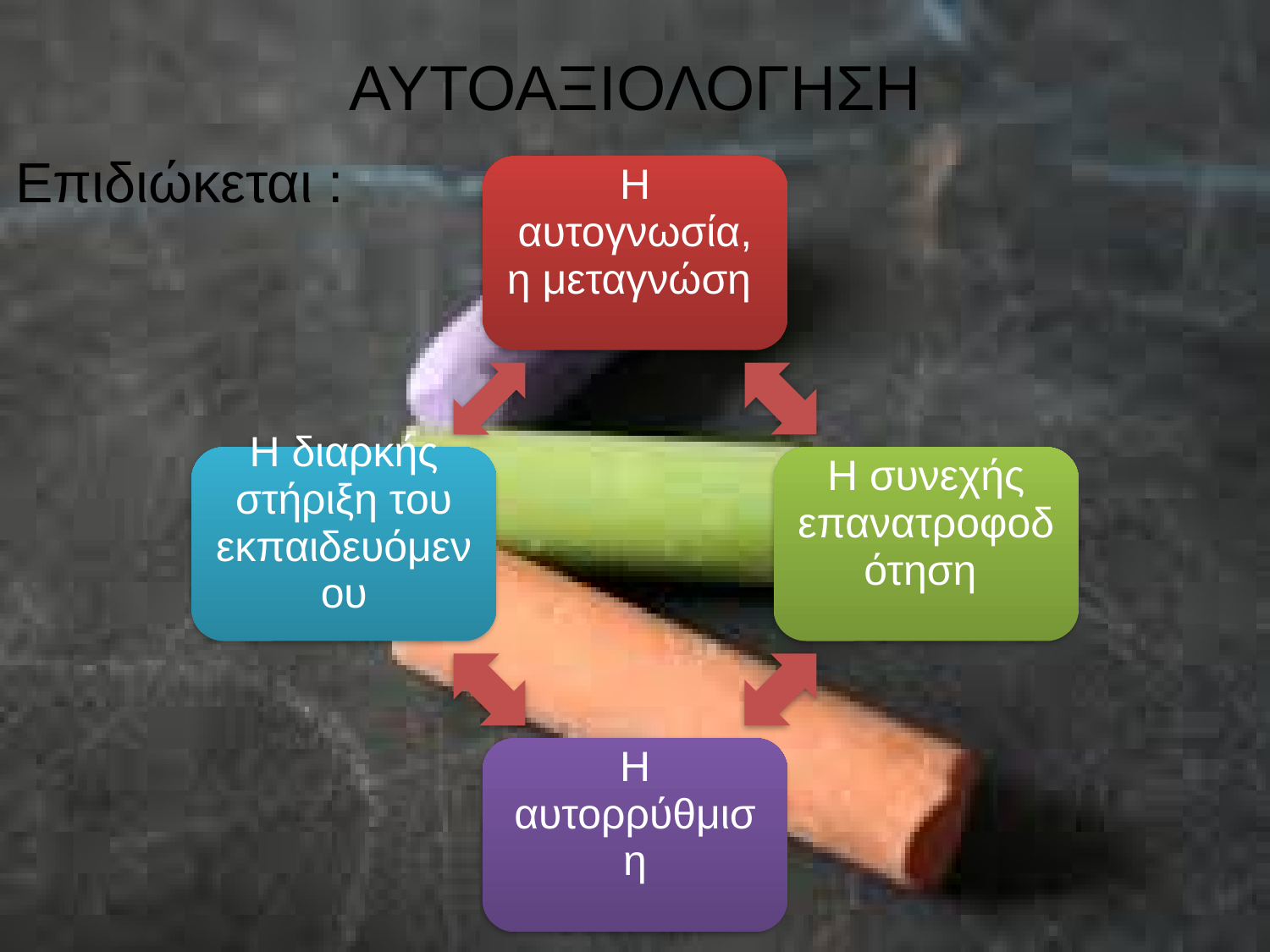

# ΑΥΤΟΑΞΙΟΛΟΓΗΣΗ
Επιδιώκεται :

Η αυτογνωσία, η μεταγνώση
Η αυτορρύθμιση
Η διαρκής στήριξη του εκπαιδευόμενου
Η συνεχής επανατροφοδότηση